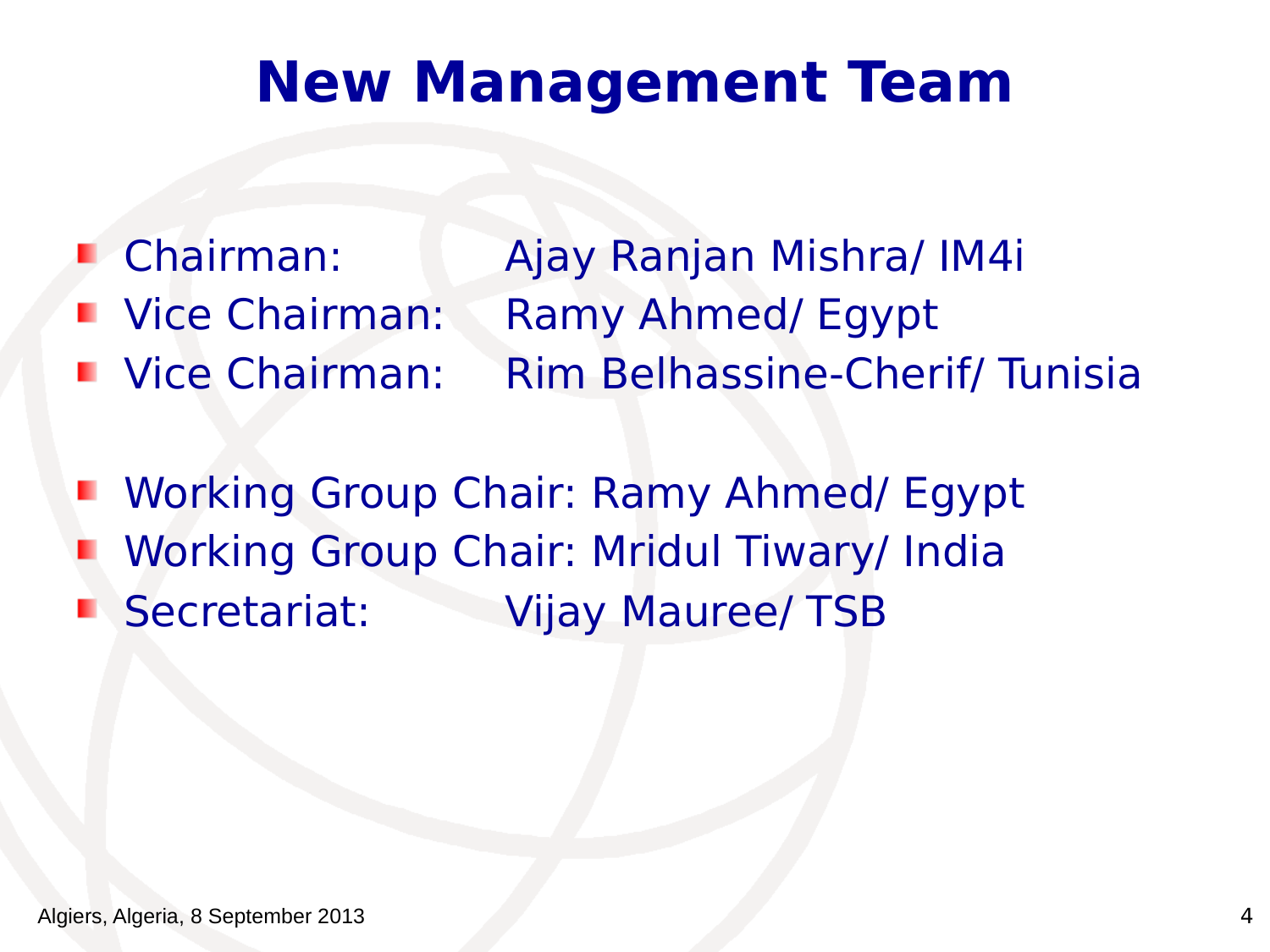

# New Management Team
Chairman: 		Ajay Ranjan Mishra/ IM4i
Vice Chairman: 	Ramy Ahmed/ Egypt
Vice Chairman: 	Rim Belhassine-Cherif/ Tunisia

Working Group Chair: Ramy Ahmed/ Egypt
Working Group Chair: Mridul Tiwary/ India
Secretariat:		Vijay Mauree/ TSB
Algiers, Algeria, 8 September 2013
4